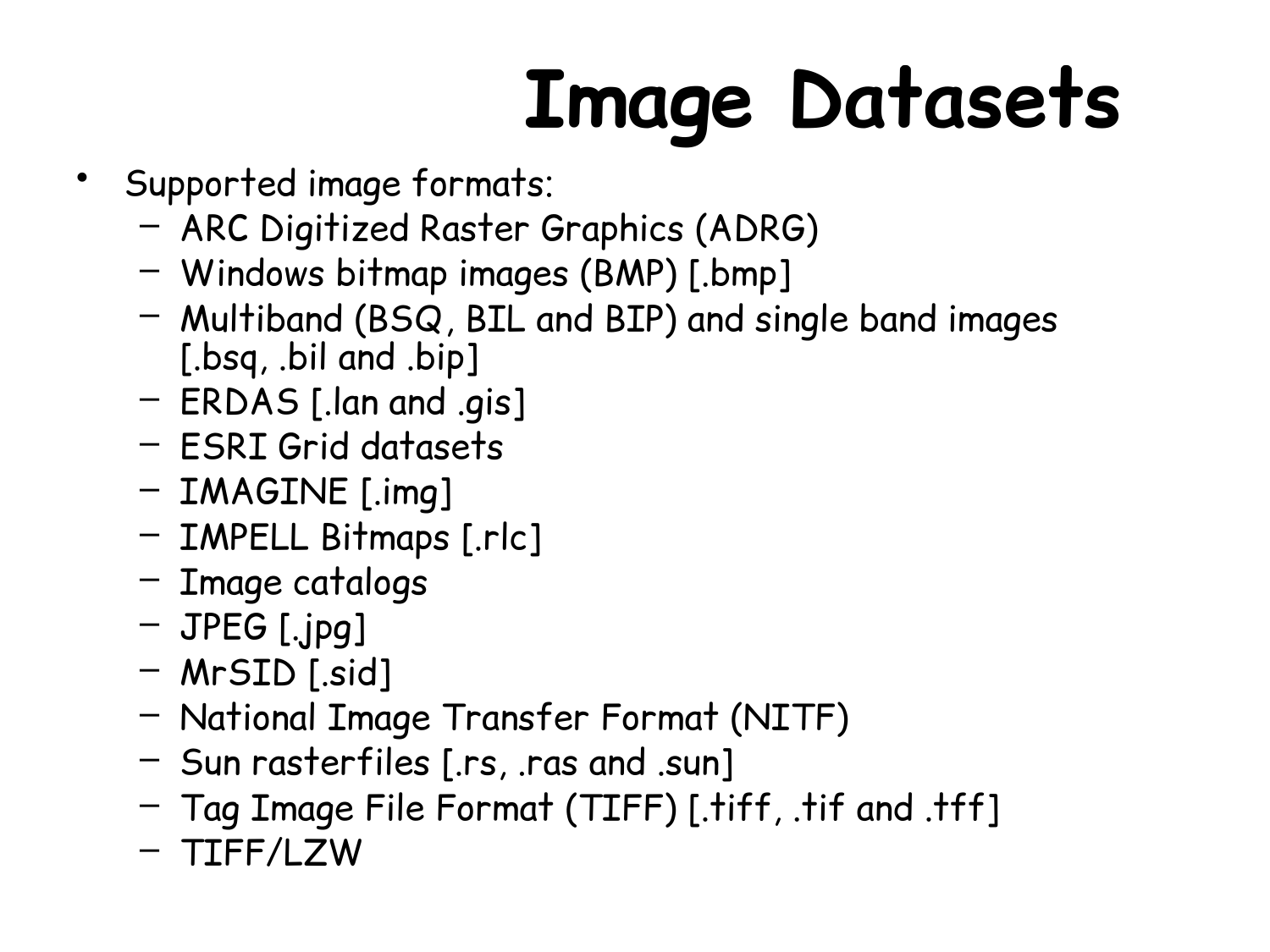

# Image Datasets
Supported image formats:
ARC Digitized Raster Graphics (ADRG)
Windows bitmap images (BMP) [.bmp]
Multiband (BSQ, BIL and BIP) and single band images [.bsq, .bil and .bip]
ERDAS [.lan and .gis]
ESRI Grid datasets
IMAGINE [.img]
IMPELL Bitmaps [.rlc]
Image catalogs
JPEG [.jpg]
MrSID [.sid]
National Image Transfer Format (NITF)
Sun rasterfiles [.rs, .ras and .sun]
Tag Image File Format (TIFF) [.tiff, .tif and .tff]
TIFF/LZW